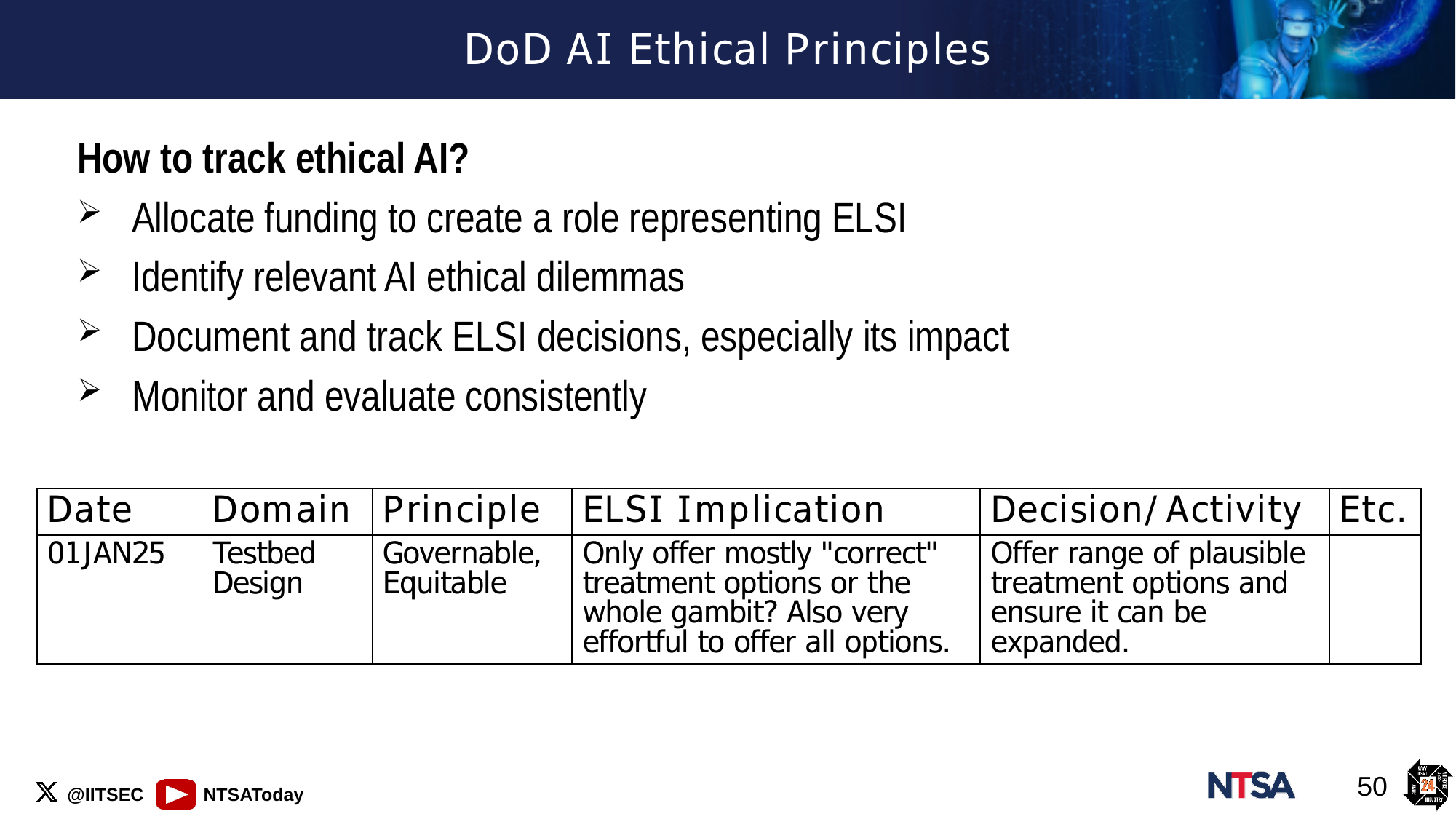

# DoD AI Ethical Principles
How to track ethical AI?
Allocate funding to create a role representing ELSI
Identify relevant AI ethical dilemmas
Document and track ELSI decisions, especially its impact
Monitor and evaluate consistently

| Date | Domain | Principle | ELSI Implication | Decision/Activity | Etc. |
| --- | --- | --- | --- | --- | --- |
| 01JAN25 | Testbed Design | Governable, Equitable | Only offer mostly "correct" treatment options or the whole gambit? Also very effortful to offer all options. | Offer range of plausible treatment options and ensure it can be expanded. |  |
50